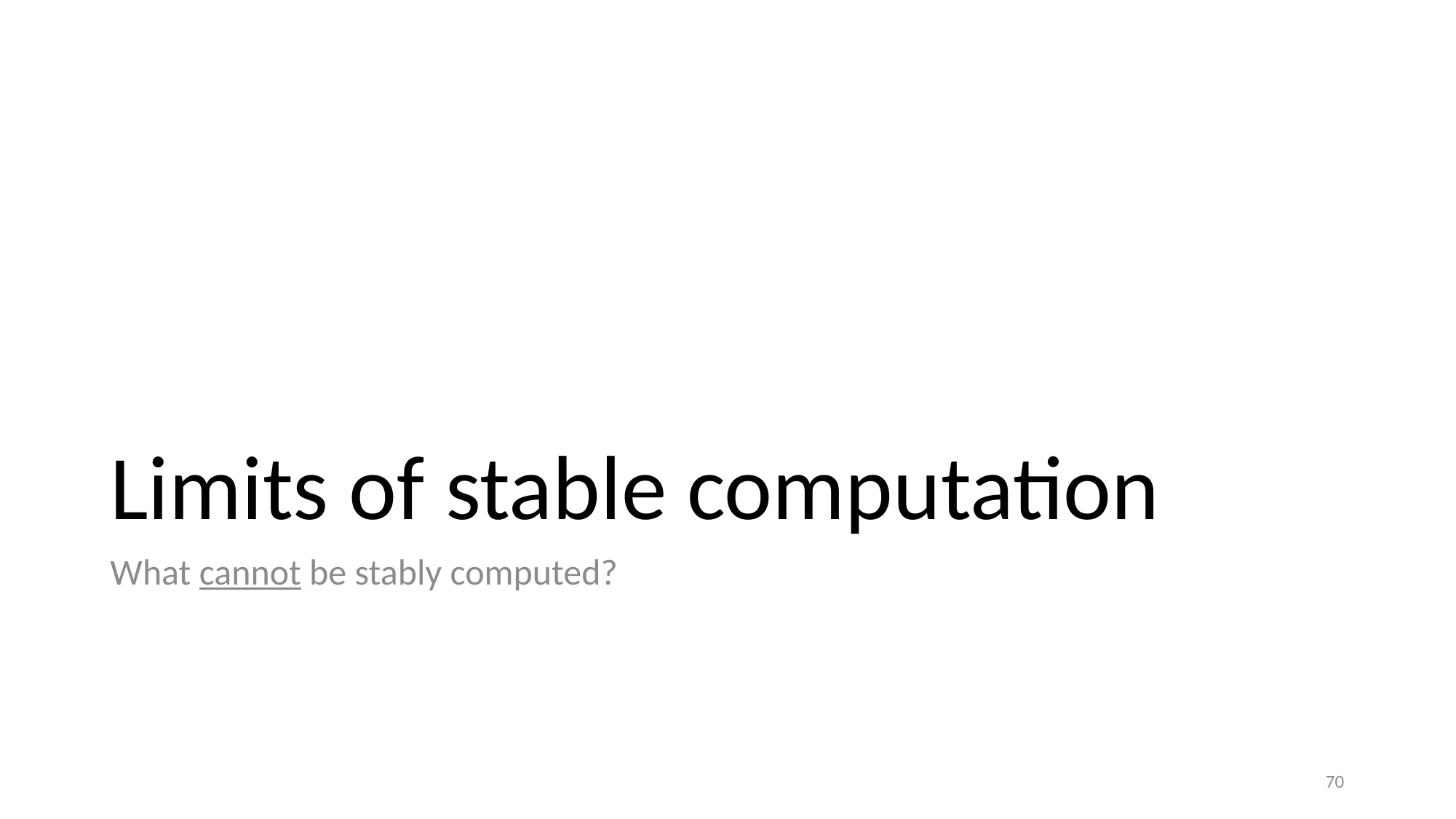

# Limits of stable computation
What cannot be stably computed?
70